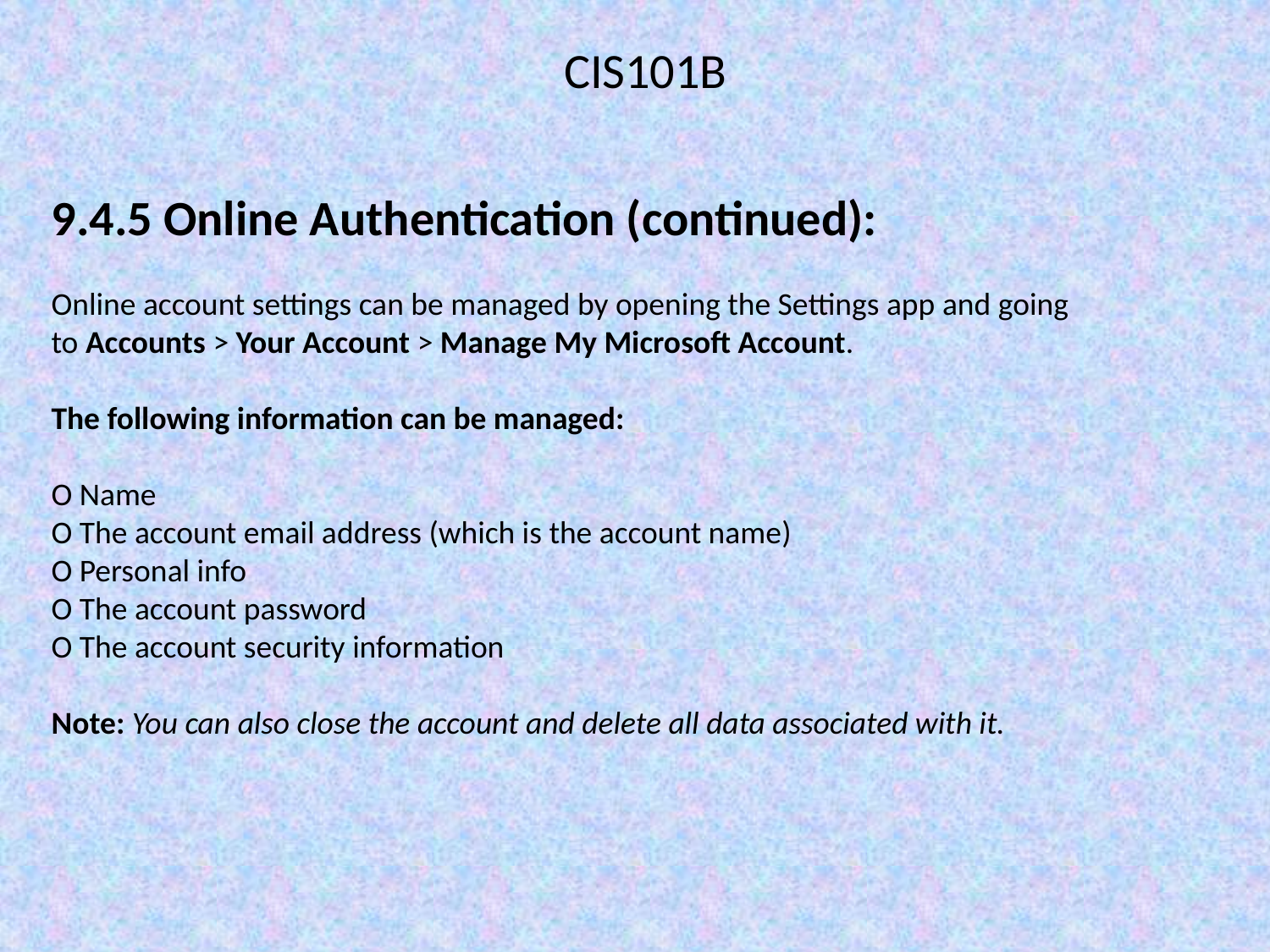

CIS101B
9.4.5 Online Authentication (continued):

Online account settings can be managed by opening the Settings app and going to Accounts > Your Account > Manage My Microsoft Account.

The following information can be managed:

O Name
O The account email address (which is the account name)
O Personal info
O The account password
O The account security information

Note: You can also close the account and delete all data associated with it.